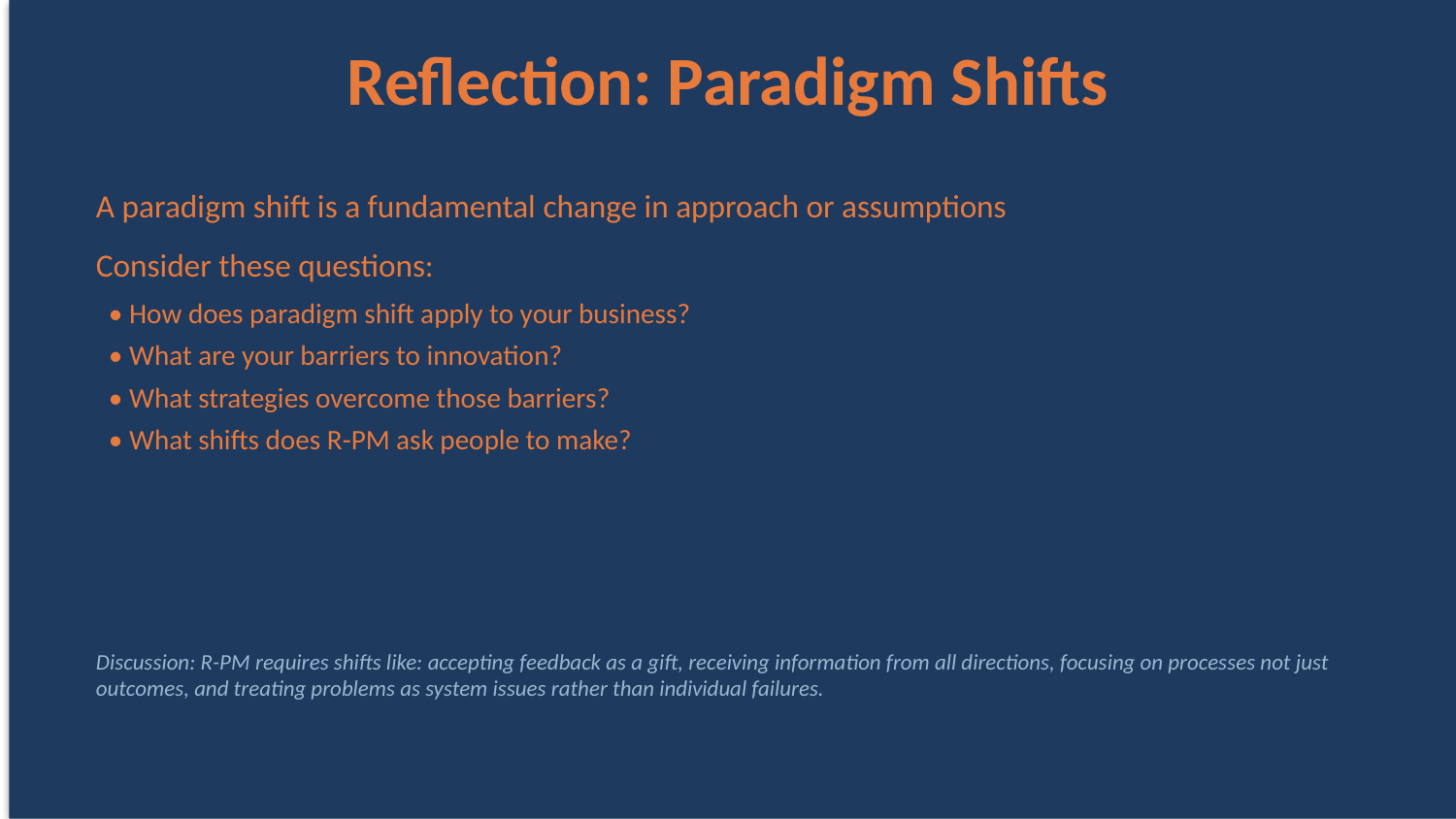

Reflection: Paradigm Shifts
A paradigm shift is a fundamental change in approach or assumptions
Consider these questions:
  • How does paradigm shift apply to your business?
  • What are your barriers to innovation?
  • What strategies overcome those barriers?
  • What shifts does R-PM ask people to make?
Discussion: R-PM requires shifts like: accepting feedback as a gift, receiving information from all directions, focusing on processes not just outcomes, and treating problems as system issues rather than individual failures.